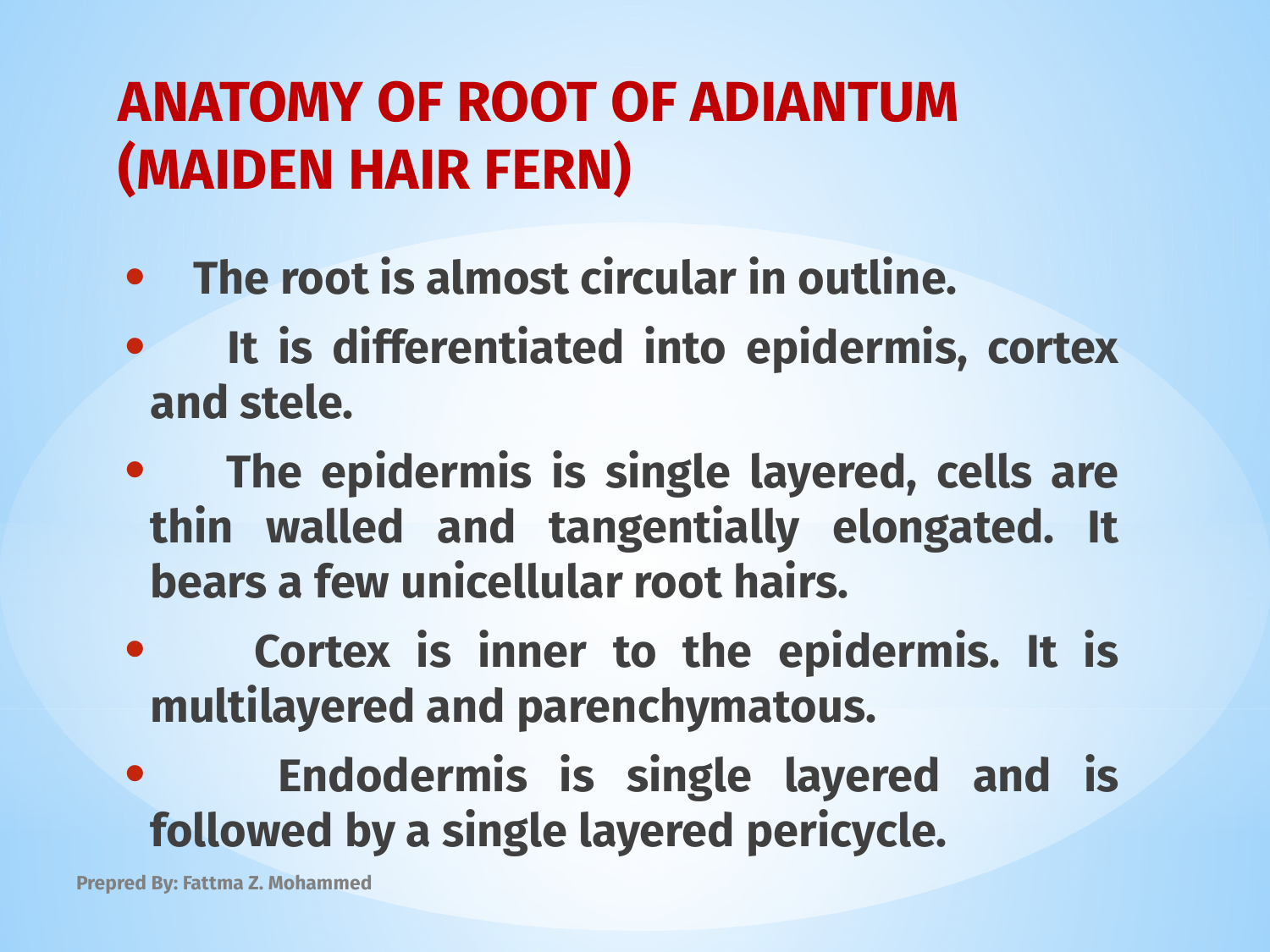

ANATOMY OF ROOT OF ADIANTUM (MAIDEN HAIR FERN)​

    The root is almost circular in outline.
    It is differentiated into epidermis, cortex and stele.
    The epidermis is single layered, cells are thin walled and tangentially elongated. It bears a few unicellular root hairs.
    Cortex is inner to the epidermis. It is multilayered and parenchymatous.
    Endodermis is single layered and is followed by a single layered pericycle.
Prepred By: Fattma Z. Mohammed